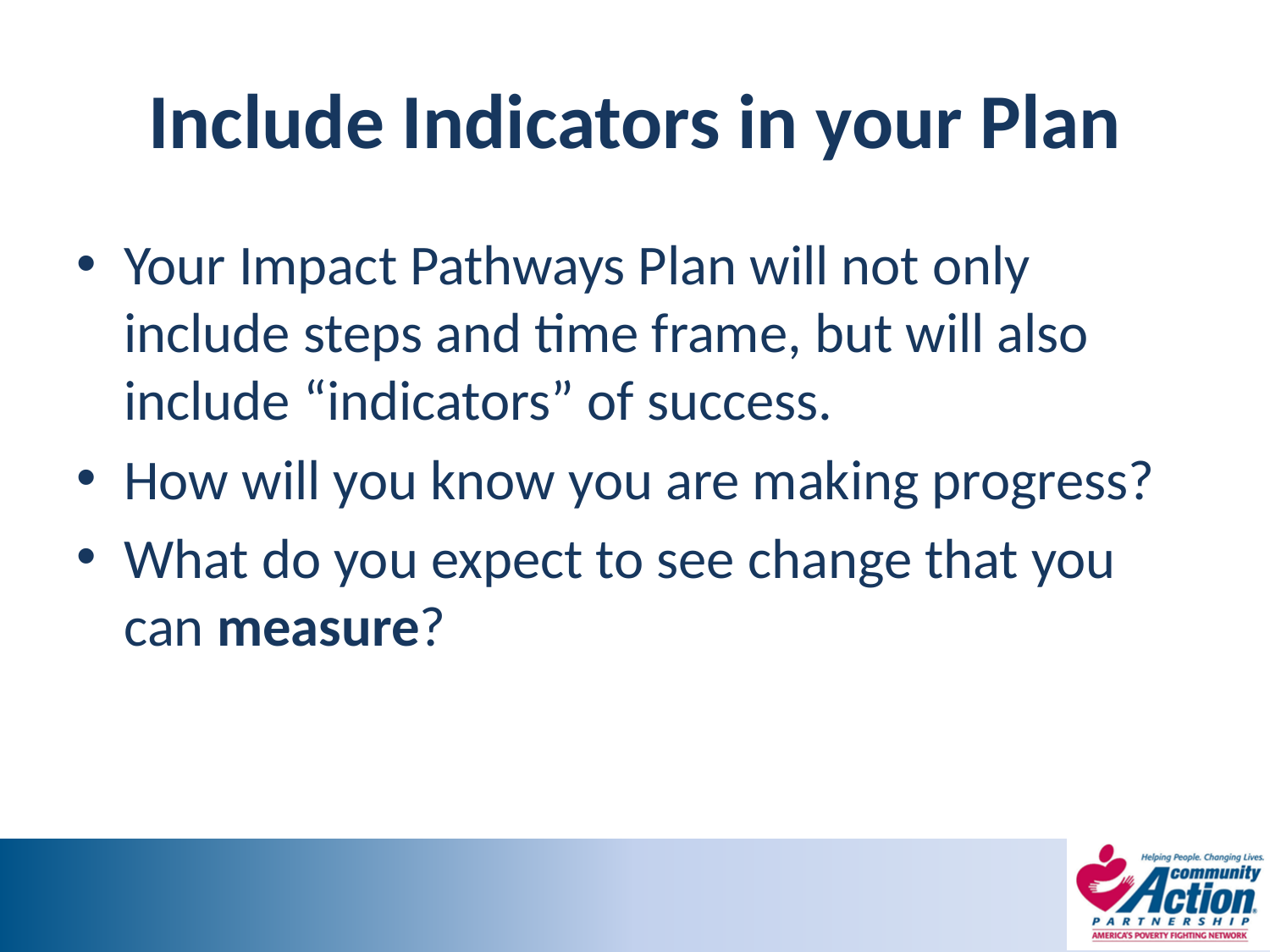

# Include Indicators in your Plan
Your Impact Pathways Plan will not only include steps and time frame, but will also include “indicators” of success.
How will you know you are making progress?
What do you expect to see change that you can measure?